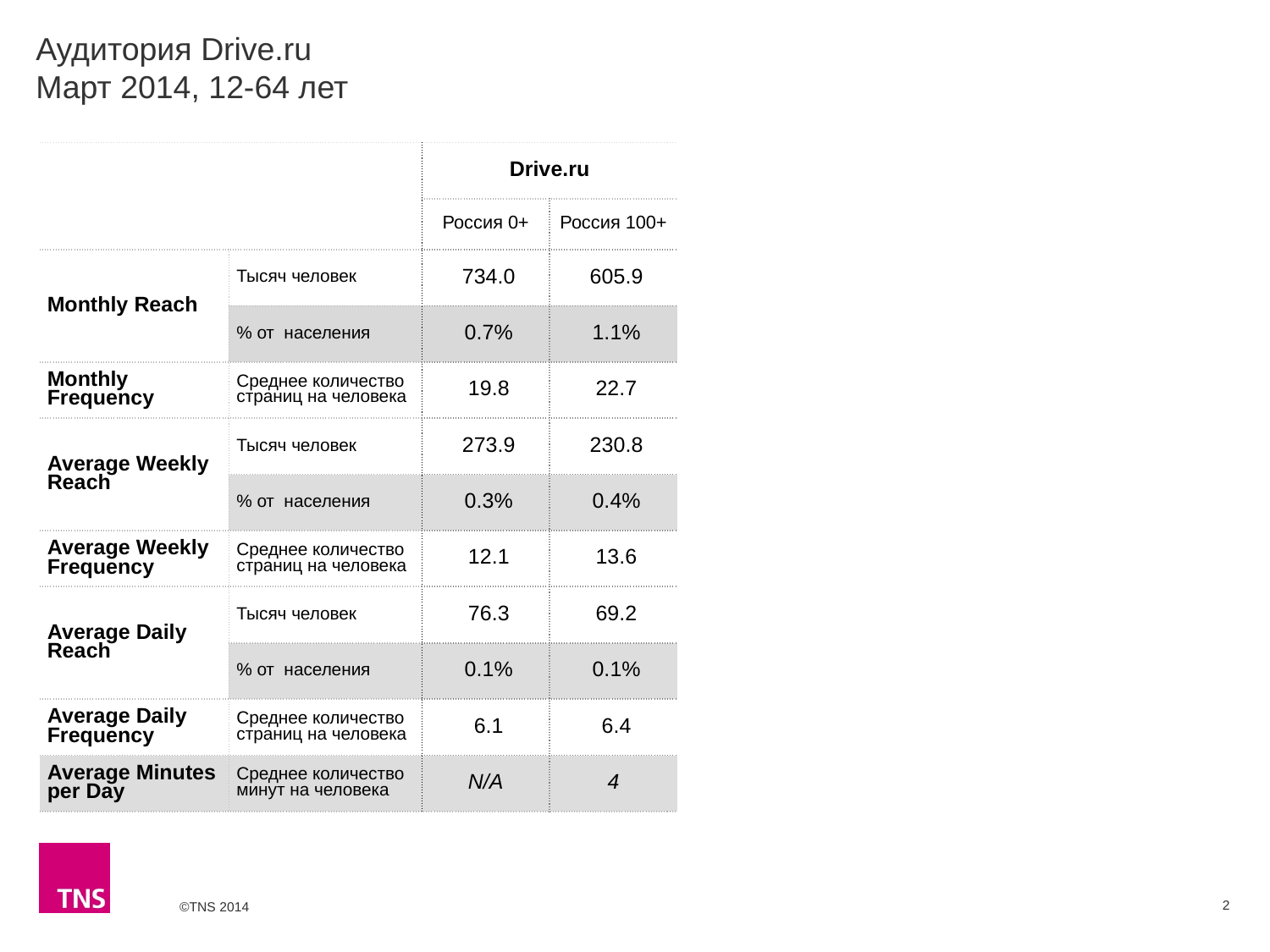

# Аудитория Drive.ru Март 2014, 12-64 лет
|  |  | Drive.ru |  |
| --- | --- | --- | --- |
|  |  | Россия 0+ | Россия 100+ |
| Monthly Reach | Тысяч человек | 734.0 | 605.9 |
|  | % от населения | 0.7% | 1.1% |
| Monthly Frequency | Среднее количество страниц на человека | 19.8 | 22.7 |
| Average Weekly Reach | Тысяч человек | 273.9 | 230.8 |
|  | % от населения | 0.3% | 0.4% |
| Average Weekly Frequency | Среднее количество страниц на человека | 12.1 | 13.6 |
| Average Daily Reach | Тысяч человек | 76.3 | 69.2 |
|  | % от населения | 0.1% | 0.1% |
| Average Daily Frequency | Среднее количество страниц на человека | 6.1 | 6.4 |
| Average Minutes per Day | Среднее количество минут на человека | N/A | 4 |
2